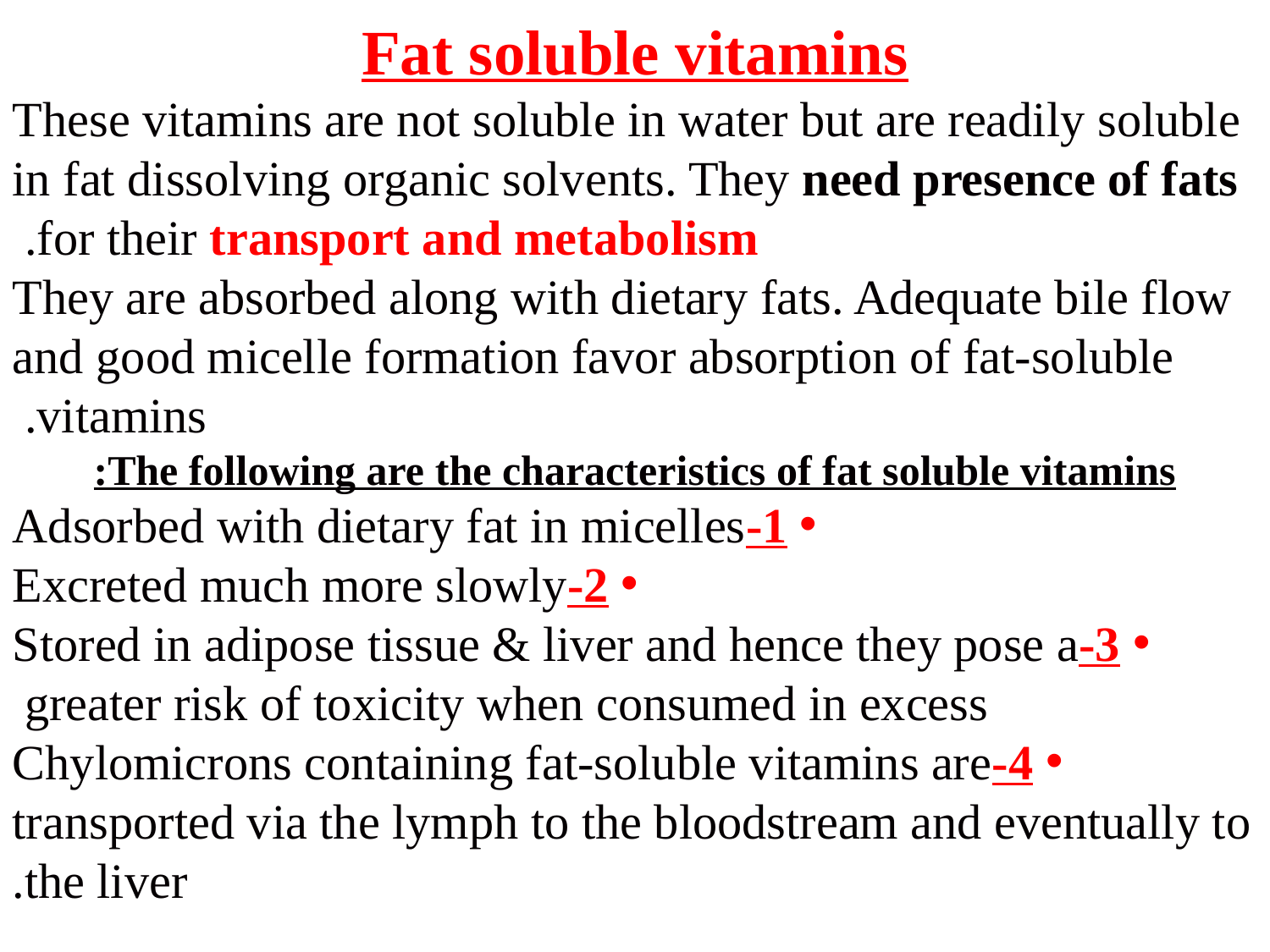

Fat soluble vitamins
These vitamins are not soluble in water but are readily soluble in fat dissolving organic solvents. They need presence of fats for their transport and metabolism.
They are absorbed along with dietary fats. Adequate bile flow and good micelle formation favor absorption of fat-soluble vitamins.
The following are the characteristics of fat soluble vitamins:
1-Adsorbed with dietary fat in micelles
2-Excreted much more slowly
3-Stored in adipose tissue & liver and hence they pose a greater risk of toxicity when consumed in excess
4-Chylomicrons containing fat-soluble vitamins are transported via the lymph to the bloodstream and eventually to the liver.